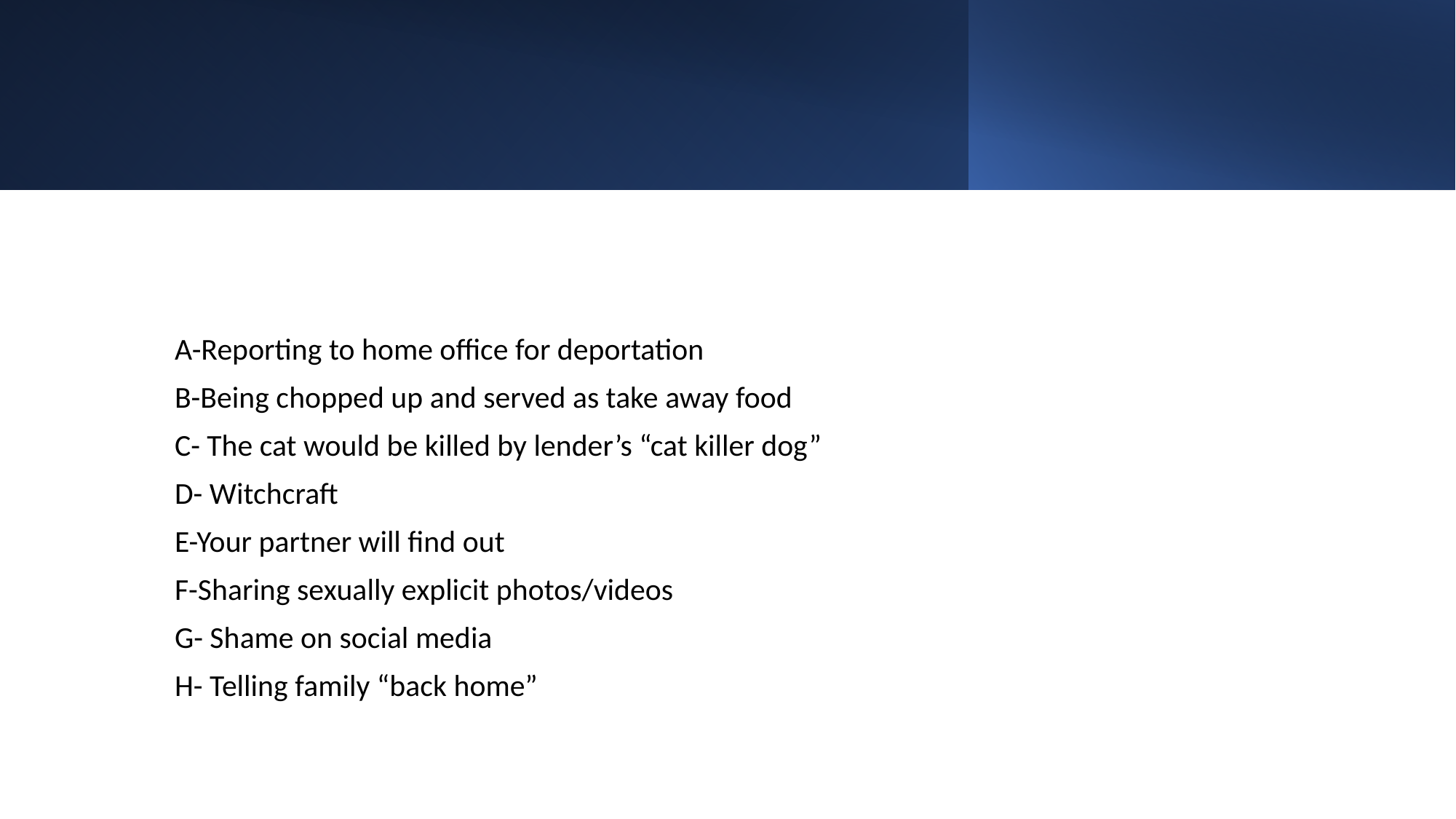

#

A-Reporting to home office for deportation
B-Being chopped up and served as take away food
C- The cat would be killed by lender’s “cat killer dog”
D- Witchcraft
E-Your partner will find out
F-Sharing sexually explicit photos/videos
G- Shame on social media
H- Telling family “back home”